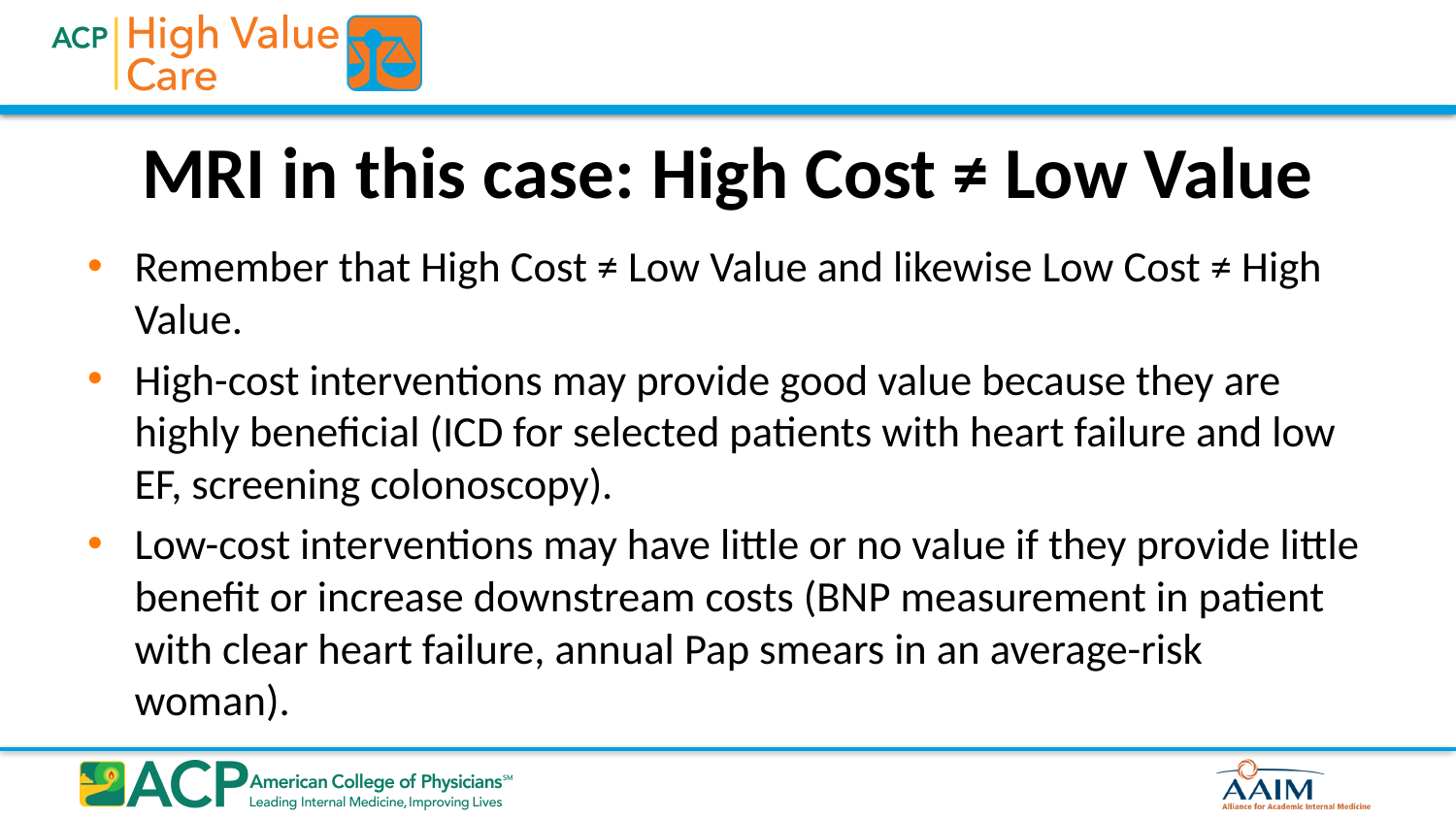

# MRI in this case: High Cost ≠ Low Value
Remember that High Cost ≠ Low Value and likewise Low Cost ≠ High Value.
High-cost interventions may provide good value because they are highly beneficial (ICD for selected patients with heart failure and low EF, screening colonoscopy).
Low-cost interventions may have little or no value if they provide little benefit or increase downstream costs (BNP measurement in patient with clear heart failure, annual Pap smears in an average-risk woman).